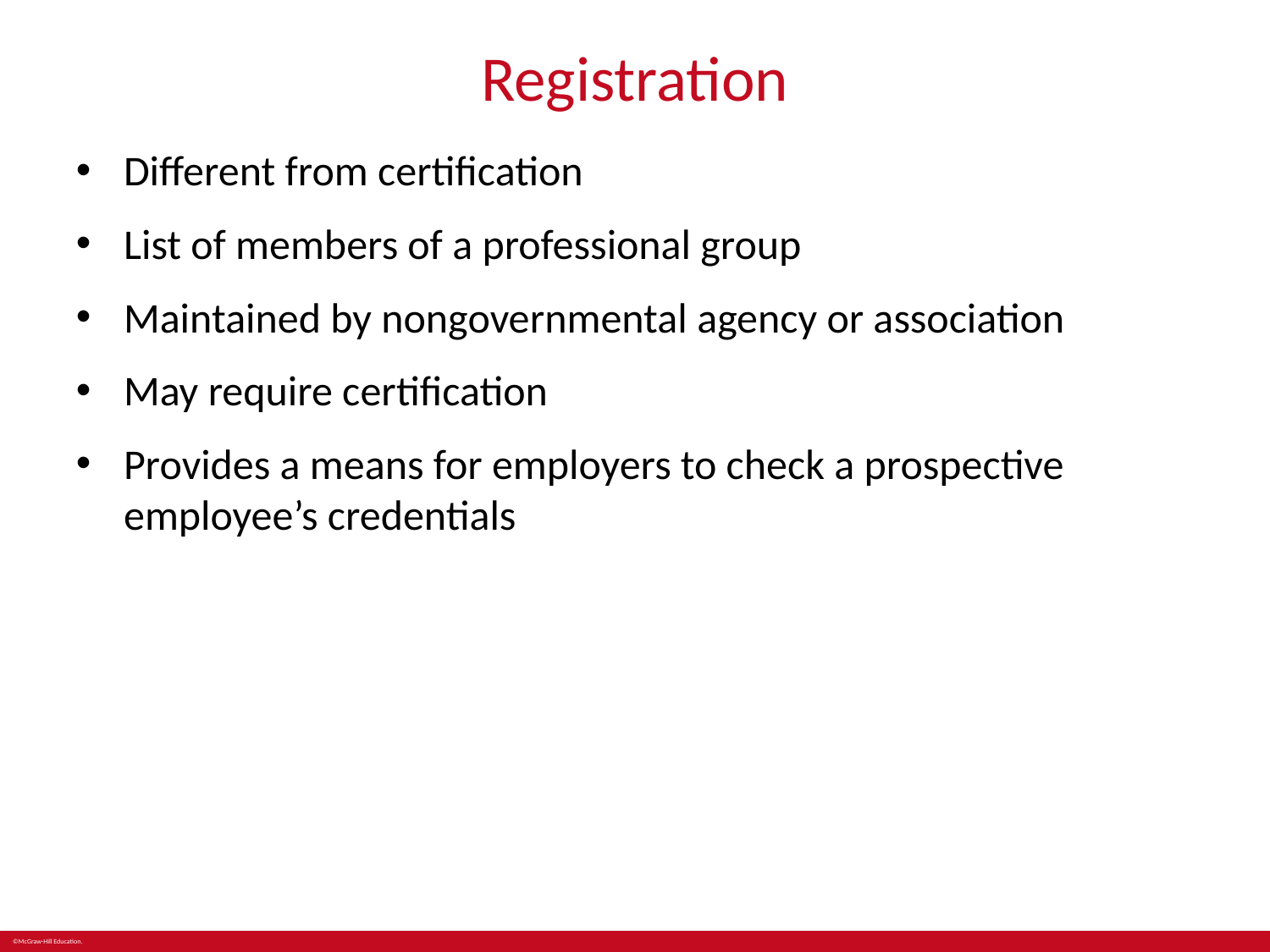

# Registration
Different from certification
List of members of a professional group
Maintained by nongovernmental agency or association
May require certification
Provides a means for employers to check a prospective employee’s credentials